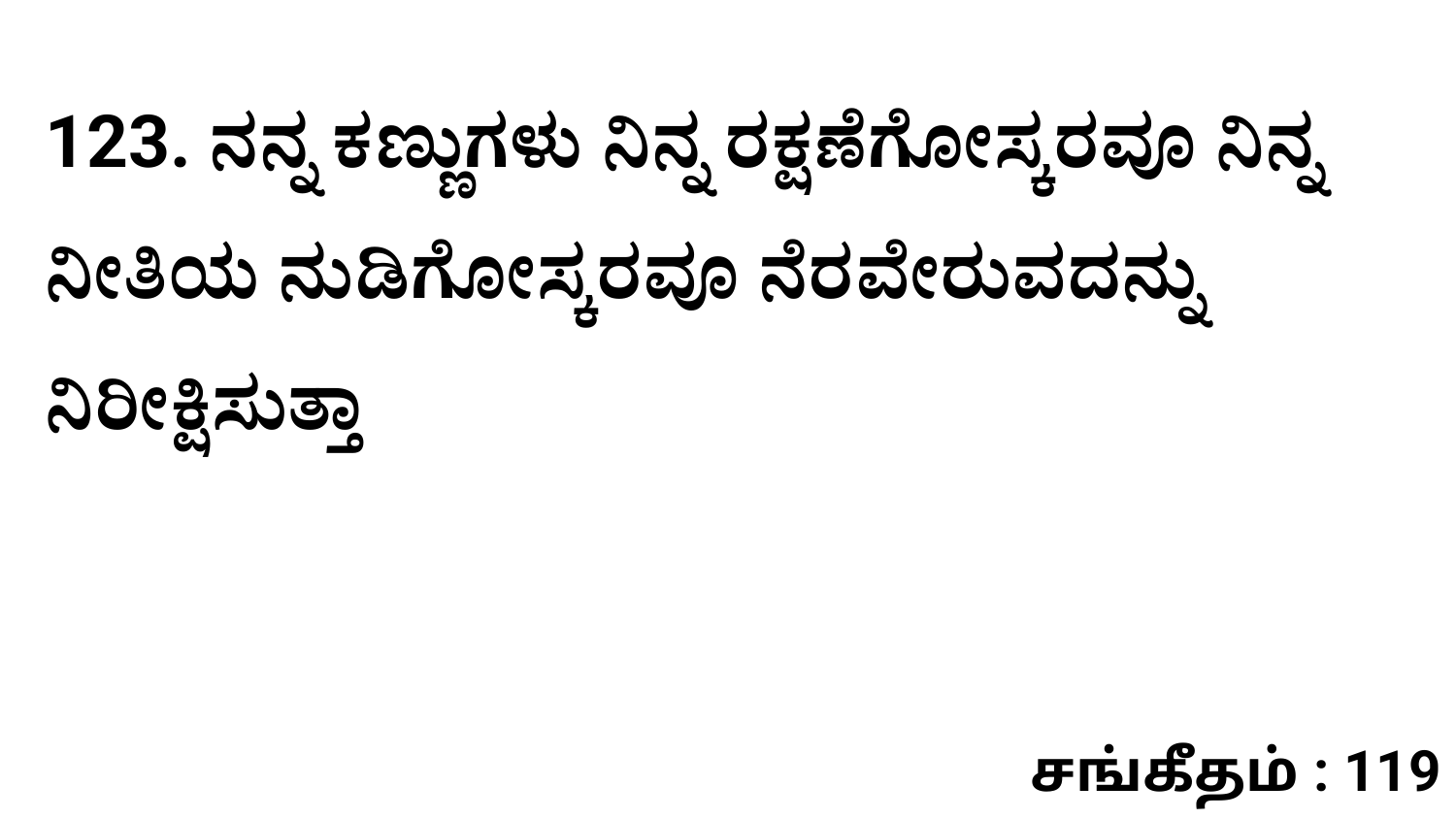

123. ನನ್ನ ಕಣ್ಣುಗಳು ನಿನ್ನ ರಕ್ಷಣೆಗೋಸ್ಕರವೂ ನಿನ್ನ ನೀತಿಯ ನುಡಿಗೋಸ್ಕರವೂ ನೆರವೇರುವದನ್ನು ನಿರೀಕ್ಷಿಸುತ್ತಾ
சங்கீதம் : 119